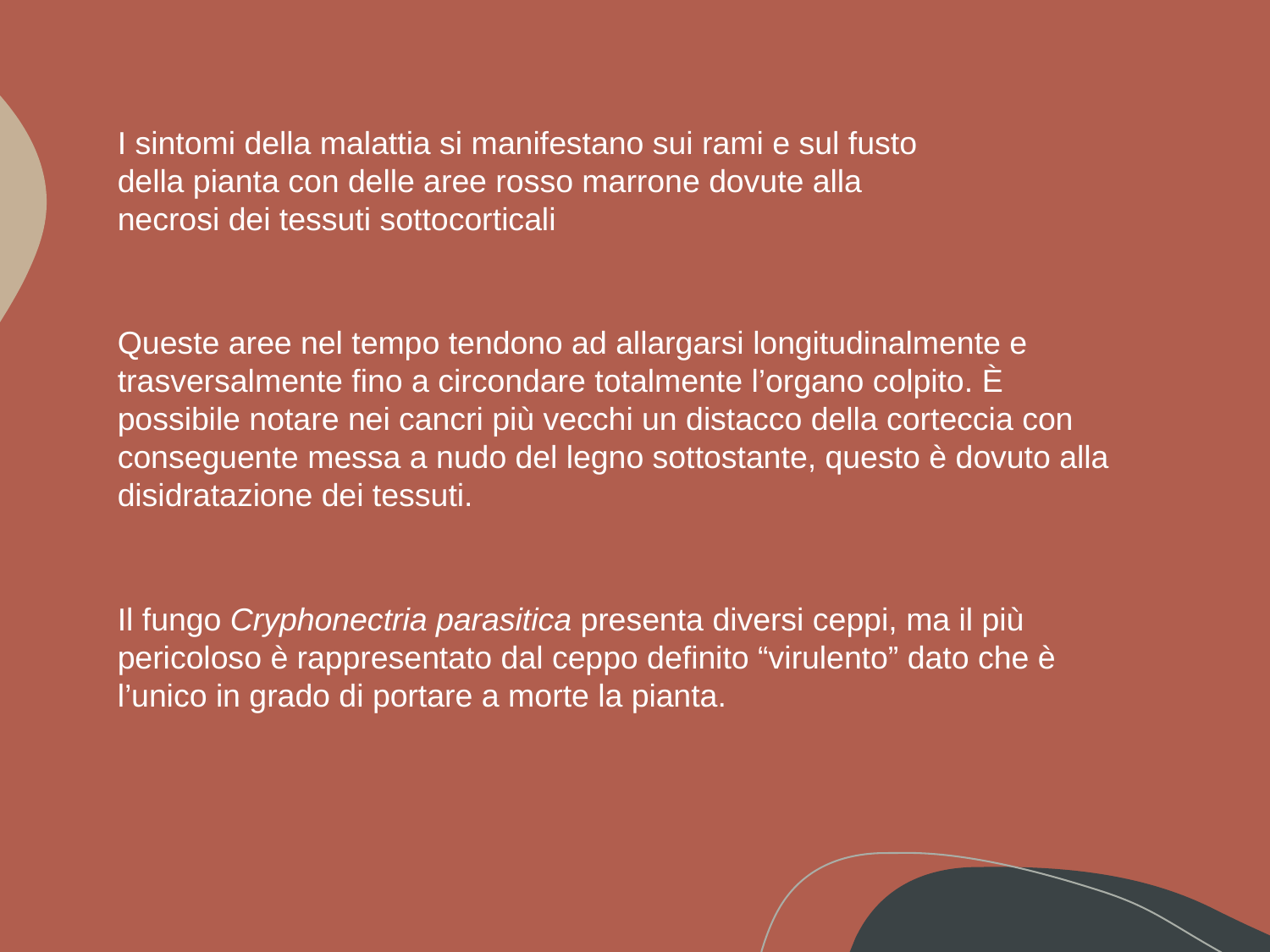

I sintomi della malattia si manifestano sui rami e sul fusto della pianta con delle aree rosso marrone dovute alla necrosi dei tessuti sottocorticali
Queste aree nel tempo tendono ad allargarsi longitudinalmente e trasversalmente fino a circondare totalmente l’organo colpito. È possibile notare nei cancri più vecchi un distacco della corteccia con conseguente messa a nudo del legno sottostante, questo è dovuto alla disidratazione dei tessuti.
Il fungo Cryphonectria parasitica presenta diversi ceppi, ma il più pericoloso è rappresentato dal ceppo definito “virulento” dato che è l’unico in grado di portare a morte la pianta.